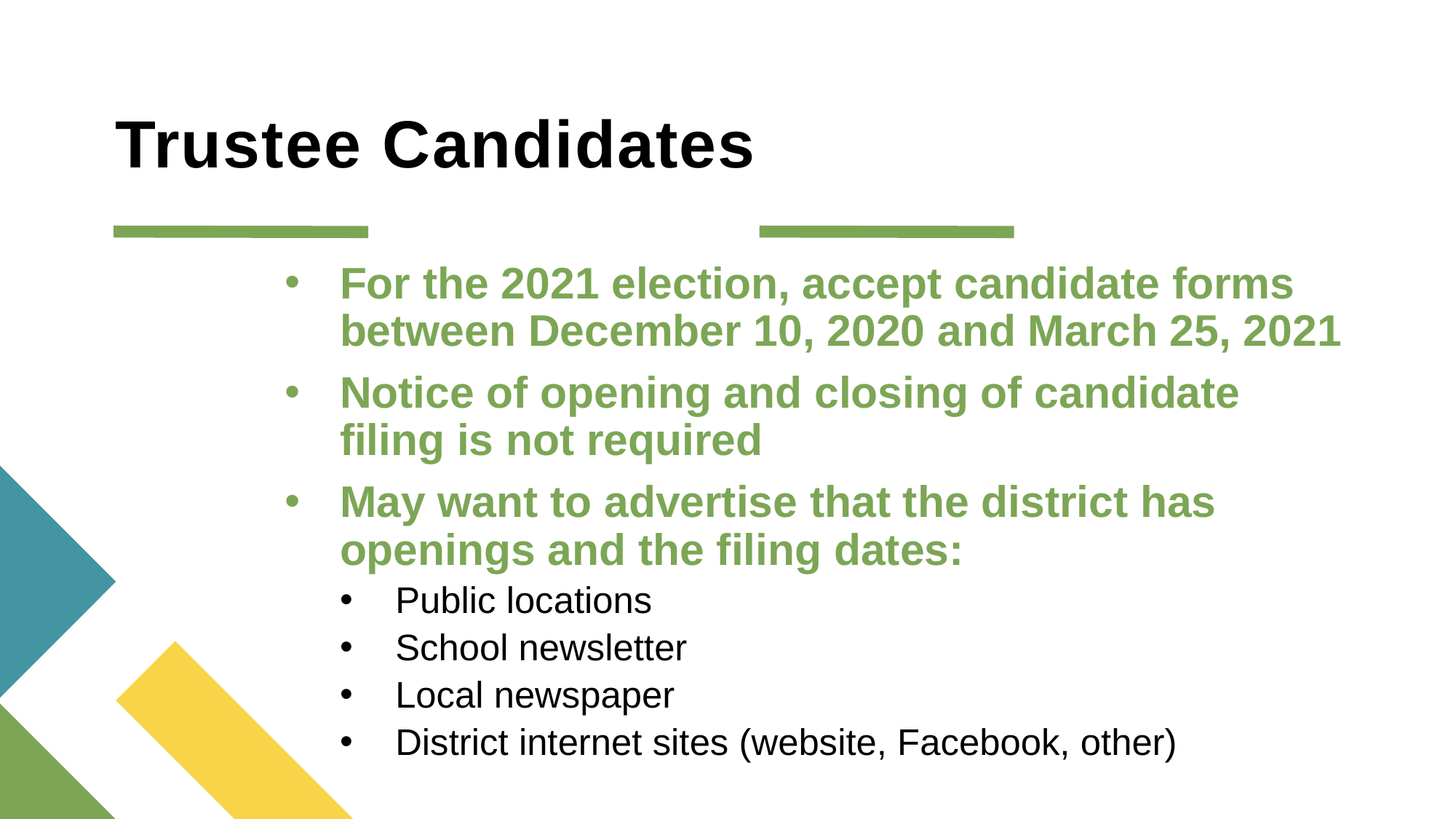

# Trustee Candidates
For the 2021 election, accept candidate forms between December 10, 2020 and March 25, 2021
Notice of opening and closing of candidate filing is not required
May want to advertise that the district has openings and the filing dates:
Public locations
School newsletter
Local newspaper
District internet sites (website, Facebook, other)